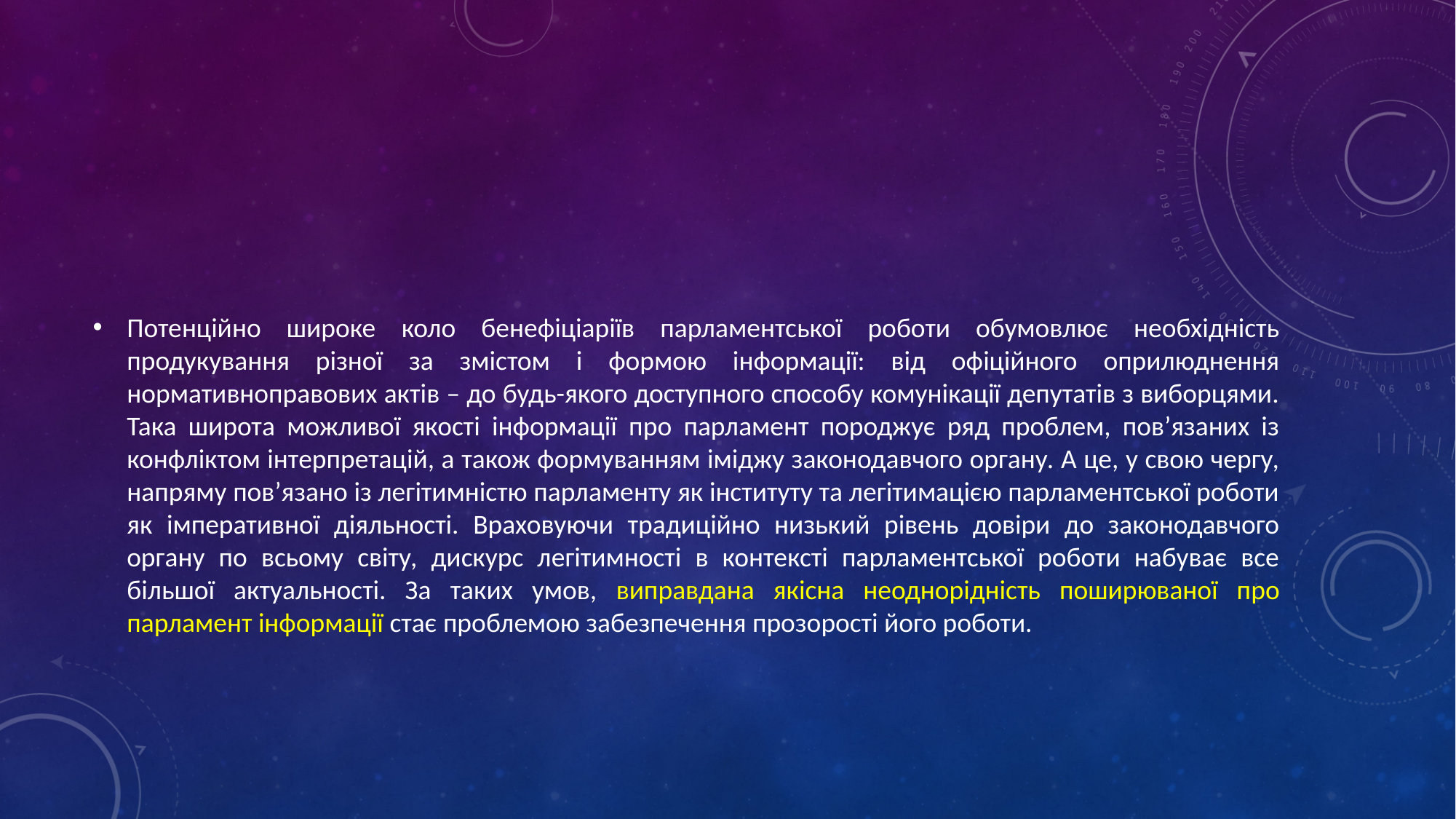

#
Потенційно широке коло бенефіціаріїв парламентської роботи обумовлює необхідність продукування різної за змістом і формою інформації: від офіційного оприлюднення нормативноправових актів – до будь-якого доступного способу комунікації депутатів з виборцями. Така широта можливої якості інформації про парламент породжує ряд проблем, пов’язаних із конфліктом інтерпретацій, а також формуванням іміджу законодавчого органу. А це, у свою чергу, напряму пов’язано із легітимністю парламенту як інституту та легітимацією парламентської роботи як імперативної діяльності. Враховуючи традиційно низький рівень довіри до законодавчого органу по всьому світу, дискурс легітимності в контексті парламентської роботи набуває все більшої актуальності. За таких умов, виправдана якісна неоднорідність поширюваної про парламент інформації стає проблемою забезпечення прозорості його роботи.